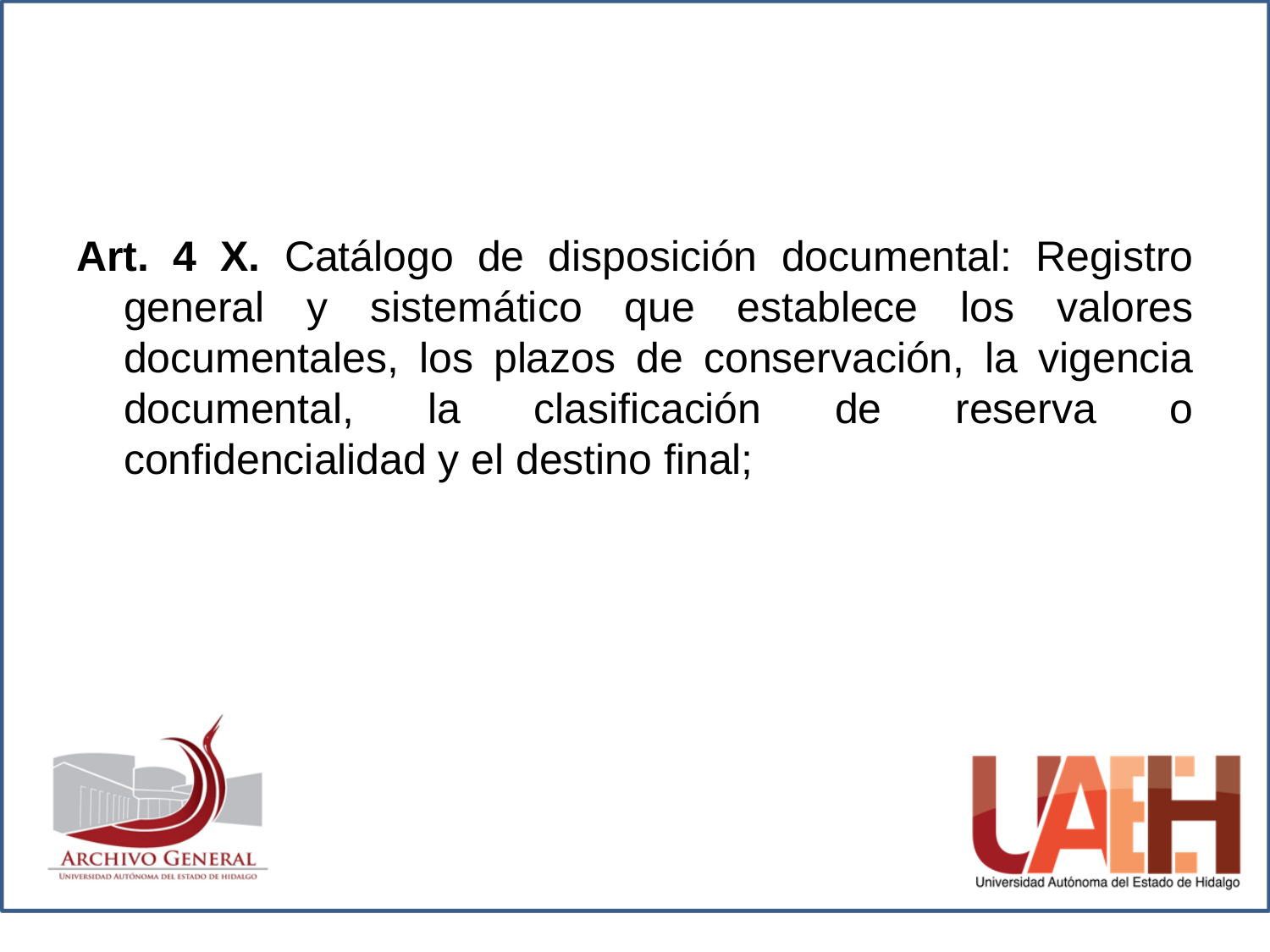

#
Art. 4 X. Catálogo de disposición documental: Registro general y sistemático que establece los valores documentales, los plazos de conservación, la vigencia documental, la clasificación de reserva o confidencialidad y el destino final;